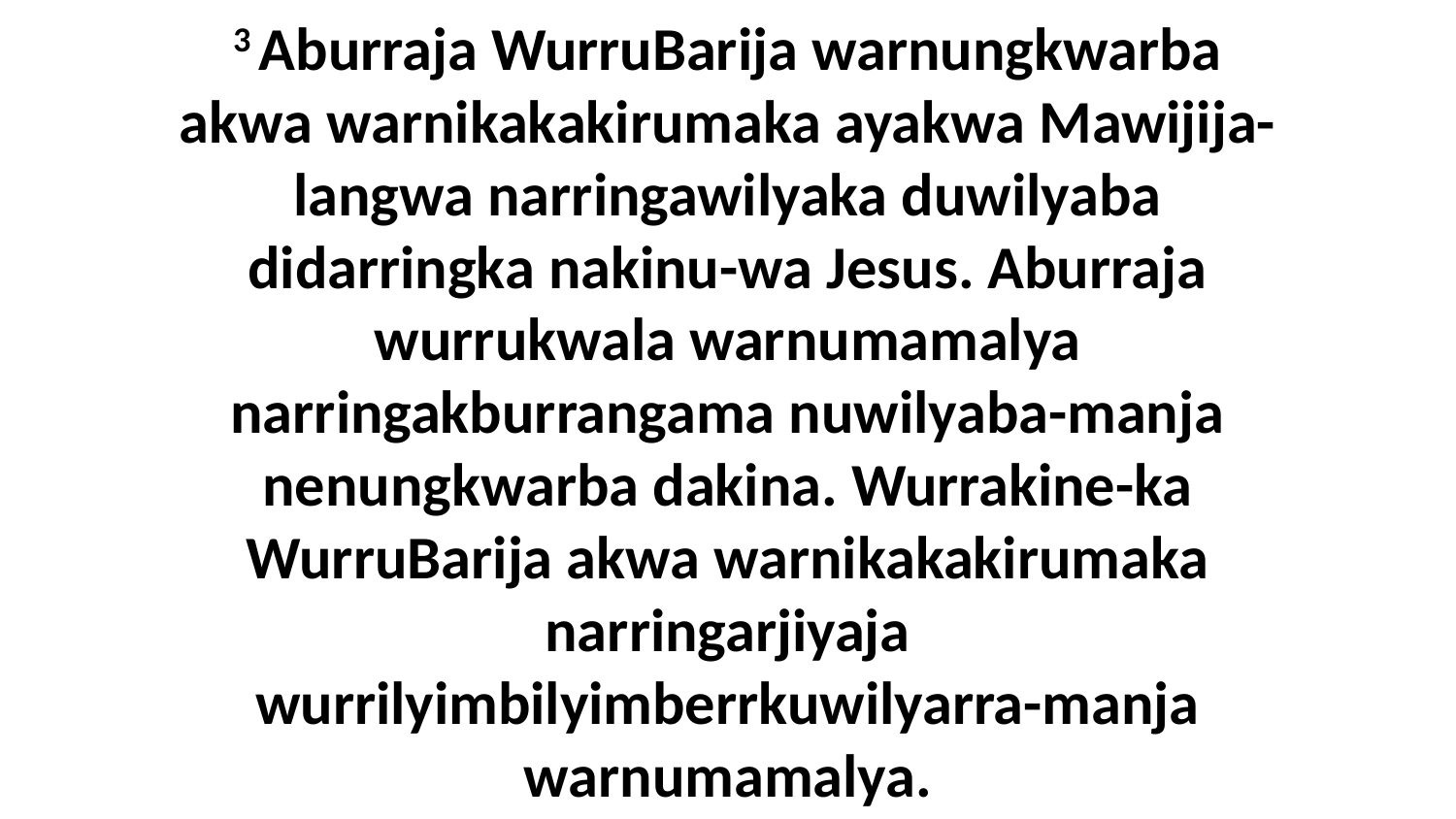

3 Aburraja WurruBarija warnungkwarba akwa warnikakakirumaka ayakwa Mawijija-langwa narringawilyaka duwilyaba didarringka nakinu-wa Jesus. Aburraja wurrukwala warnumamalya narringakburrangama nuwilyaba-manja nenungkwarba dakina. Wurrakine-ka WurruBarija akwa warnikakakirumaka narringarjiyaja wurrilyimbilyimberrkuwilyarra-manja warnumamalya.